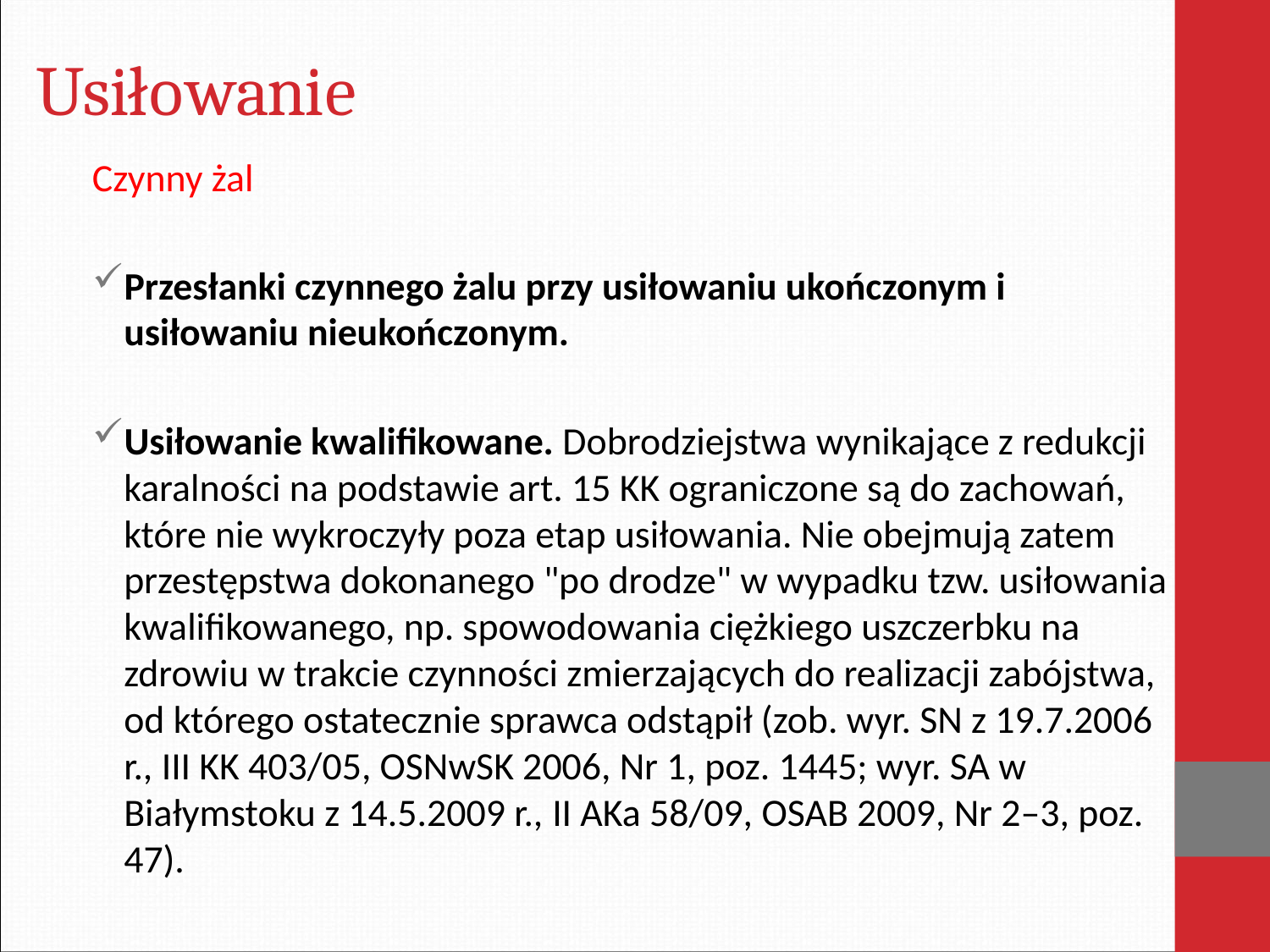

# Usiłowanie
Czynny żal

Przesłanki czynnego żalu przy usiłowaniu ukończonym i usiłowaniu nieukończonym.

Usiłowanie kwalifikowane. Dobrodziejstwa wynikające z redukcji karalności na podstawie art. 15 KK ograniczone są do zachowań, które nie wykroczyły poza etap usiłowania. Nie obejmują zatem przestępstwa dokonanego "po drodze" w wypadku tzw. usiłowania kwalifikowanego, np. spowodowania ciężkiego uszczerbku na zdrowiu w trakcie czynności zmierzających do realizacji zabójstwa, od którego ostatecznie sprawca odstąpił (zob. wyr. SN z 19.7.2006 r., III KK 403/05, OSNwSK 2006, Nr 1, poz. 1445; wyr. SA w Białymstoku z 14.5.2009 r., II AKa 58/09, OSAB 2009, Nr 2–3, poz. 47).